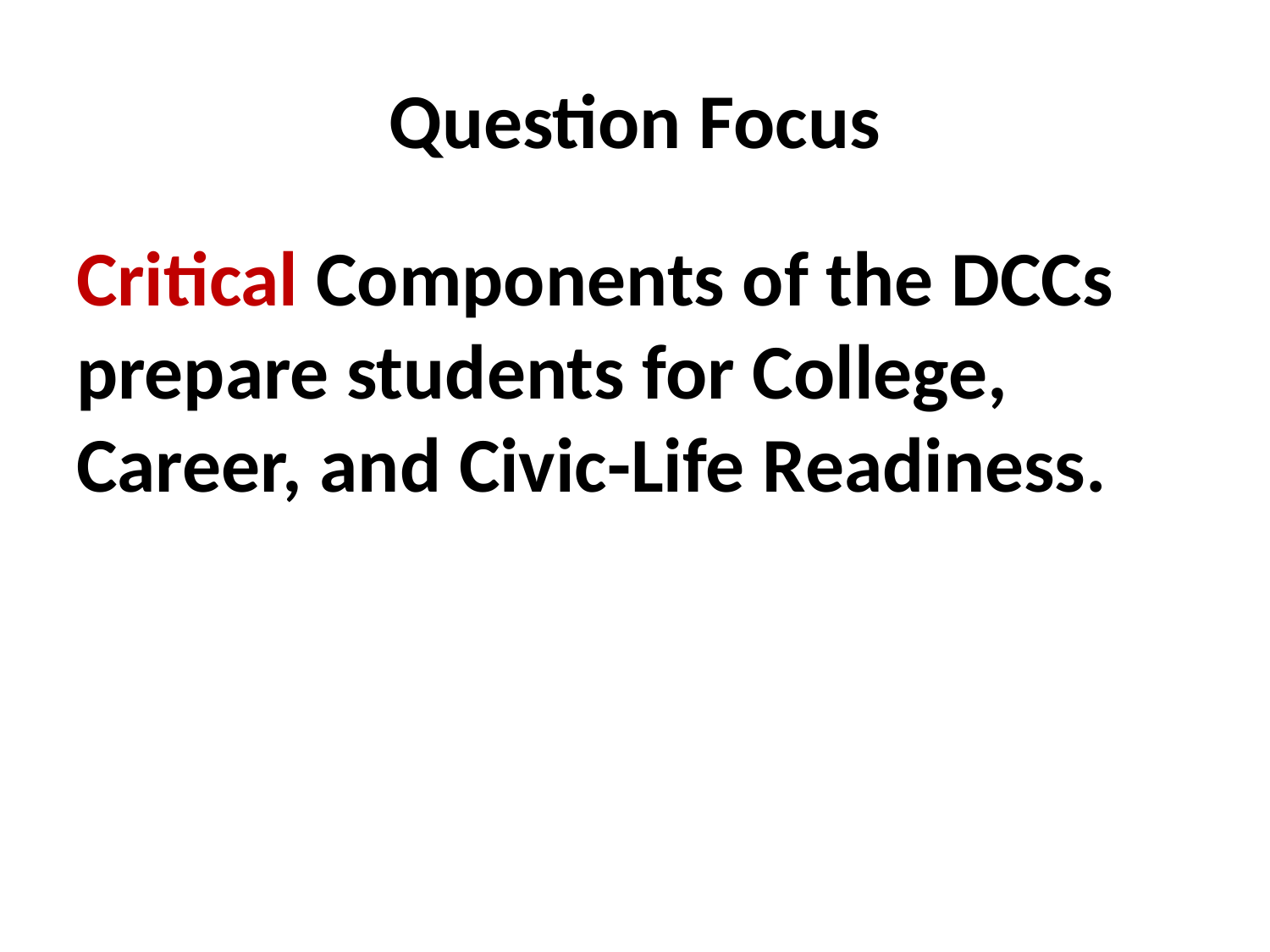

# Question Focus
Critical Components of the DCCs prepare students for College, Career, and Civic-Life Readiness.